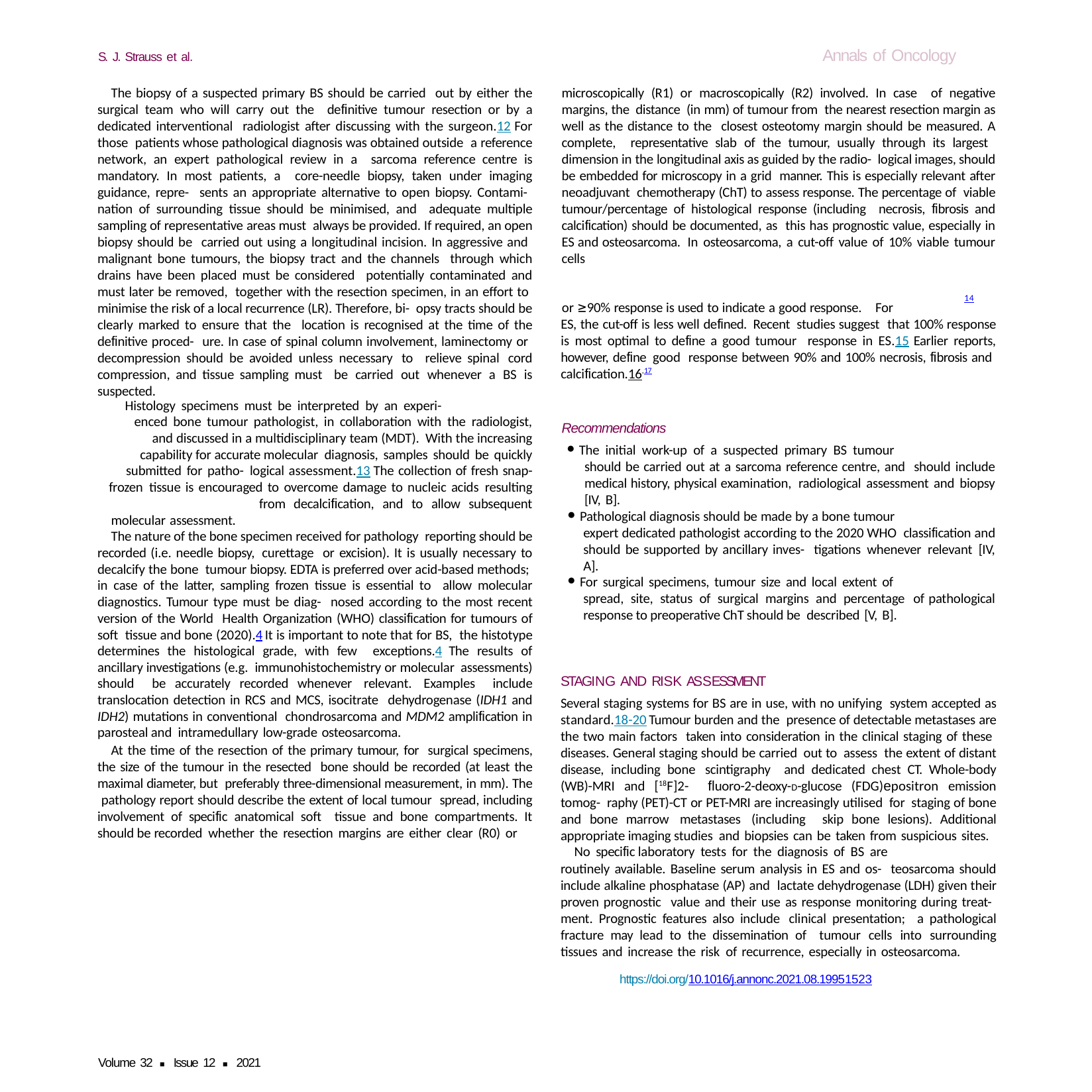

Annals of Oncology
S. J. Strauss et al.
The biopsy of a suspected primary BS should be carried  out by either the surgical team who will carry out the  definitive tumour resection or by a dedicated interventional  radiologist after discussing with the surgeon.12 For those  patients whose pathological diagnosis was obtained outside  a reference network, an expert pathological review in a  sarcoma reference centre is mandatory. In most patients, a  core-needle biopsy, taken under imaging guidance, repre-  sents an appropriate alternative to open biopsy. Contami-  nation of surrounding tissue should be minimised, and  adequate multiple sampling of representative areas must  always be provided. If required, an open biopsy should be  carried out using a longitudinal incision. In aggressive and  malignant bone tumours, the biopsy tract and the channels  through which drains have been placed must be considered  potentially contaminated and must later be removed,  together with the resection specimen, in an effort to  minimise the risk of a local recurrence (LR). Therefore, bi-  opsy tracts should be clearly marked to ensure that the  location is recognised at the time of the definitive proced-  ure. In case of spinal column involvement, laminectomy or  decompression should be avoided unless necessary to  relieve spinal cord compression, and tissue sampling must  be carried out whenever a BS is suspected.
Histology specimens must be interpreted by an experi-
enced bone tumour pathologist, in collaboration with the  radiologist, and discussed in a multidisciplinary team (MDT).  With the increasing capability for accurate molecular  diagnosis, samples should be quickly submitted for patho-  logical assessment.13 The collection of fresh snap-frozen  tissue is encouraged to overcome damage to nucleic acids  resulting from decalcification, and to allow subsequent
molecular assessment.
The nature of the bone specimen received for pathology  reporting should be recorded (i.e. needle biopsy, curettage  or excision). It is usually necessary to decalcify the bone  tumour biopsy. EDTA is preferred over acid-based methods;  in case of the latter, sampling frozen tissue is essential to  allow molecular diagnostics. Tumour type must be diag-  nosed according to the most recent version of the World  Health Organization (WHO) classification for tumours of soft  tissue and bone (2020).4 It is important to note that for BS,  the histotype determines the histological grade, with few  exceptions.4 The results of ancillary investigations (e.g.  immunohistochemistry or molecular assessments) should  be accurately recorded whenever relevant. Examples  include translocation detection in RCS and MCS, isocitrate  dehydrogenase (IDH1 and IDH2) mutations in conventional  chondrosarcoma and MDM2 amplification in parosteal and  intramedullary low-grade osteosarcoma.
At the time of the resection of the primary tumour, for  surgical specimens, the size of the tumour in the resected  bone should be recorded (at least the maximal diameter, but  preferably three-dimensional measurement, in mm). The  pathology report should describe the extent of local tumour  spread, including involvement of specific anatomical soft  tissue and bone compartments. It should be recorded  whether the resection margins are either clear (R0) or
microscopically (R1) or macroscopically (R2) involved. In case  of negative margins, the distance (in mm) of tumour from  the nearest resection margin as well as the distance to the  closest osteotomy margin should be measured. A complete,  representative slab of the tumour, usually through its largest  dimension in the longitudinal axis as guided by the radio-  logical images, should be embedded for microscopy in a grid  manner. This is especially relevant after neoadjuvant  chemotherapy (ChT) to assess response. The percentage of  viable tumour/percentage of histological response (including  necrosis, fibrosis and calcification) should be documented, as  this has prognostic value, especially in ES and osteosarcoma.  In osteosarcoma, a cut-off value of 10% viable tumour cells
14
or ≥90% response is used to indicate a good response.  For
ES, the cut-off is less well defined. Recent studies suggest  that 100% response is most optimal to define a good tumour  response in ES.15 Earlier reports, however, define good  response between 90% and 100% necrosis, fibrosis and  calcification.16,17
Recommendations
The initial work-up of a suspected primary BS tumour
should be carried out at a sarcoma reference centre, and  should include medical history, physical examination,  radiological assessment and biopsy [IV, B].
Pathological diagnosis should be made by a bone tumour
expert dedicated pathologist according to the 2020 WHO  classification and should be supported by ancillary inves-  tigations whenever relevant [IV, A].
For surgical specimens, tumour size and local extent of
spread, site, status of surgical margins and percentage  of pathological response to preoperative ChT should be  described [V, B].
STAGING AND RISK ASSESSMENT
Several staging systems for BS are in use, with no unifying  system accepted as standard.18-20 Tumour burden and the  presence of detectable metastases are the two main factors  taken into consideration in the clinical staging of these  diseases. General staging should be carried out to assess  the extent of distant disease, including bone scintigraphy  and dedicated chest CT. Whole-body (WB)-MRI and [18F]2-  ﬂuoro-2-deoxy-D-glucose (FDG)epositron emission tomog-  raphy (PET)-CT or PET-MRI are increasingly utilised for  staging of bone and bone marrow metastases (including  skip bone lesions). Additional appropriate imaging studies  and biopsies can be taken from suspicious sites.
No specific laboratory tests for the diagnosis of BS are
routinely available. Baseline serum analysis in ES and os-  teosarcoma should include alkaline phosphatase (AP) and  lactate dehydrogenase (LDH) given their proven prognostic  value and their use as response monitoring during treat-  ment. Prognostic features also include clinical presentation;  a pathological fracture may lead to the dissemination of  tumour cells into surrounding tissues and increase the risk  of recurrence, especially in osteosarcoma.

https://doi.org/10.1016/j.annonc.2021.08.1995	1523
Volume 32 ■ Issue 12 ■ 2021